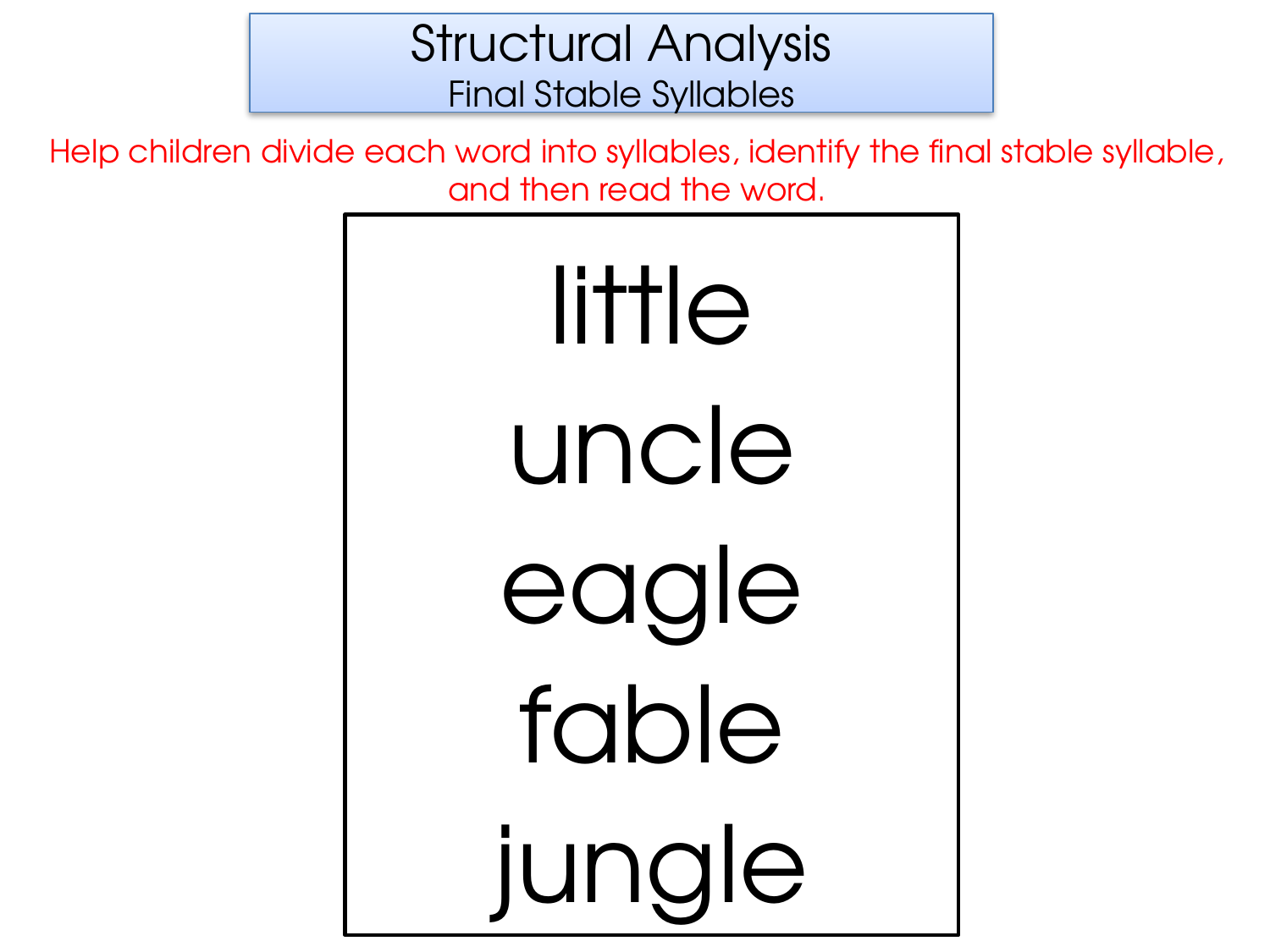

Structural Analysis
Final Stable Syllables
Help children divide each word into syllables, identify the final stable syllable, and then read the word.
little
uncle
eagle
fable
jungle